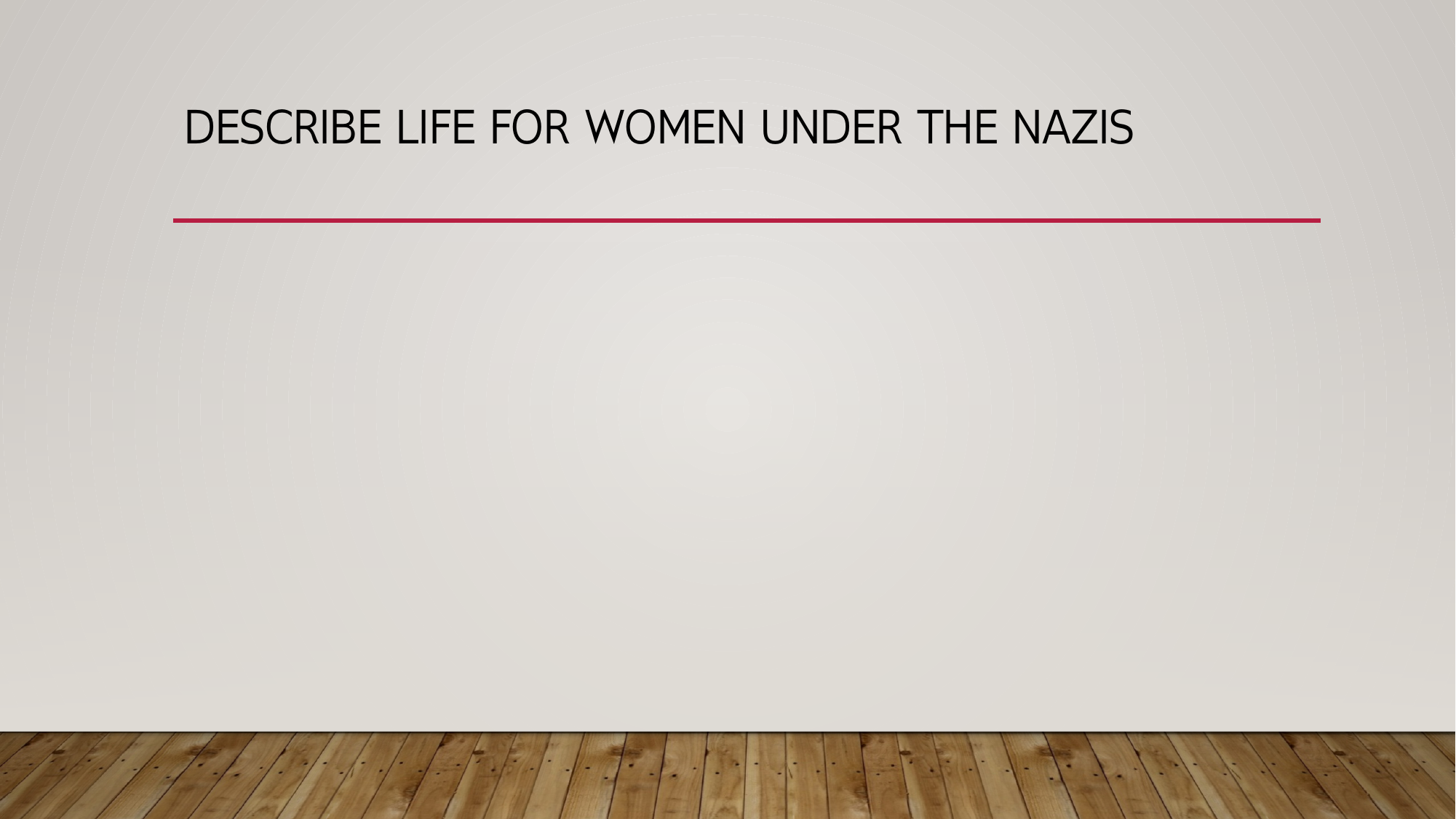

# Describe life for women under the Nazis